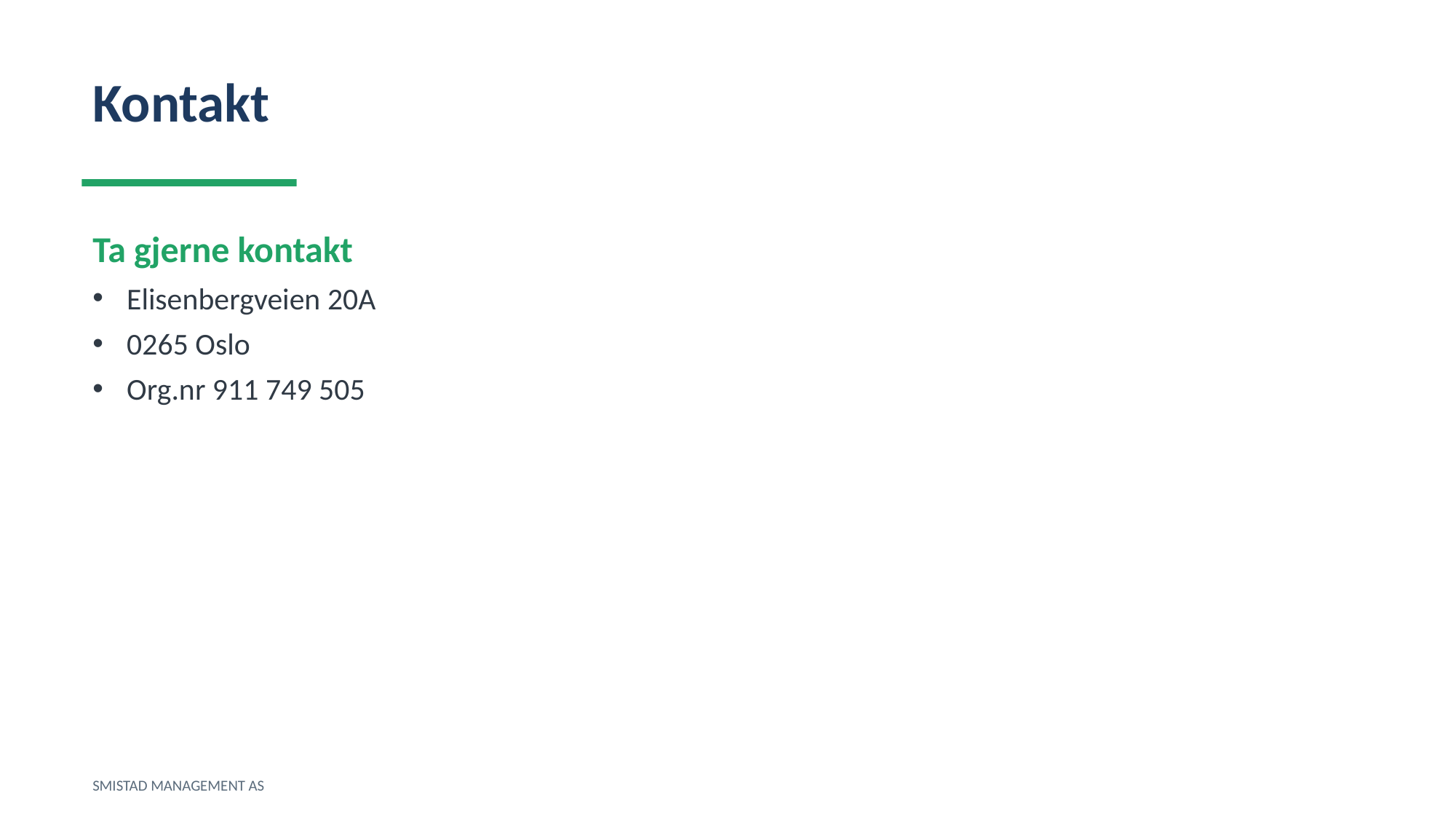

Kontakt

Ta gjerne kontakt
Elisenbergveien 20A
0265 Oslo
Org.nr 911 749 505
SMISTAD MANAGEMENT AS